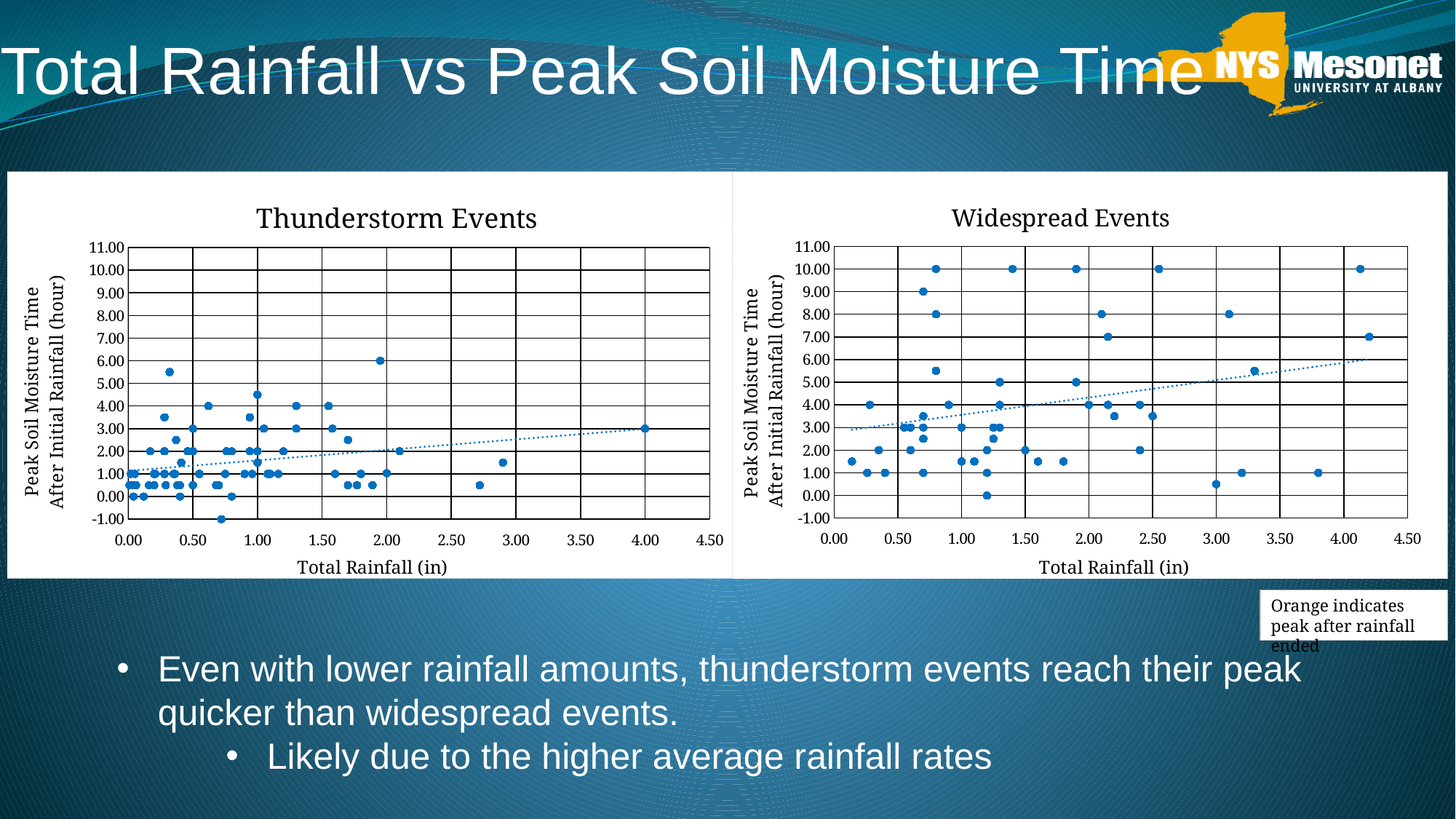

Total Rainfall vs Peak Soil Moisture Time

### Chart: Thunderstorm Events

| Category |  |  |
|---|---|---|

### Chart: Widespread Events

| Category |  |  |
|---|---|---|
Orange indicates peak after rainfall ended
Even with lower rainfall amounts, thunderstorm events reach their peak quicker than widespread events.
Likely due to the higher average rainfall rates